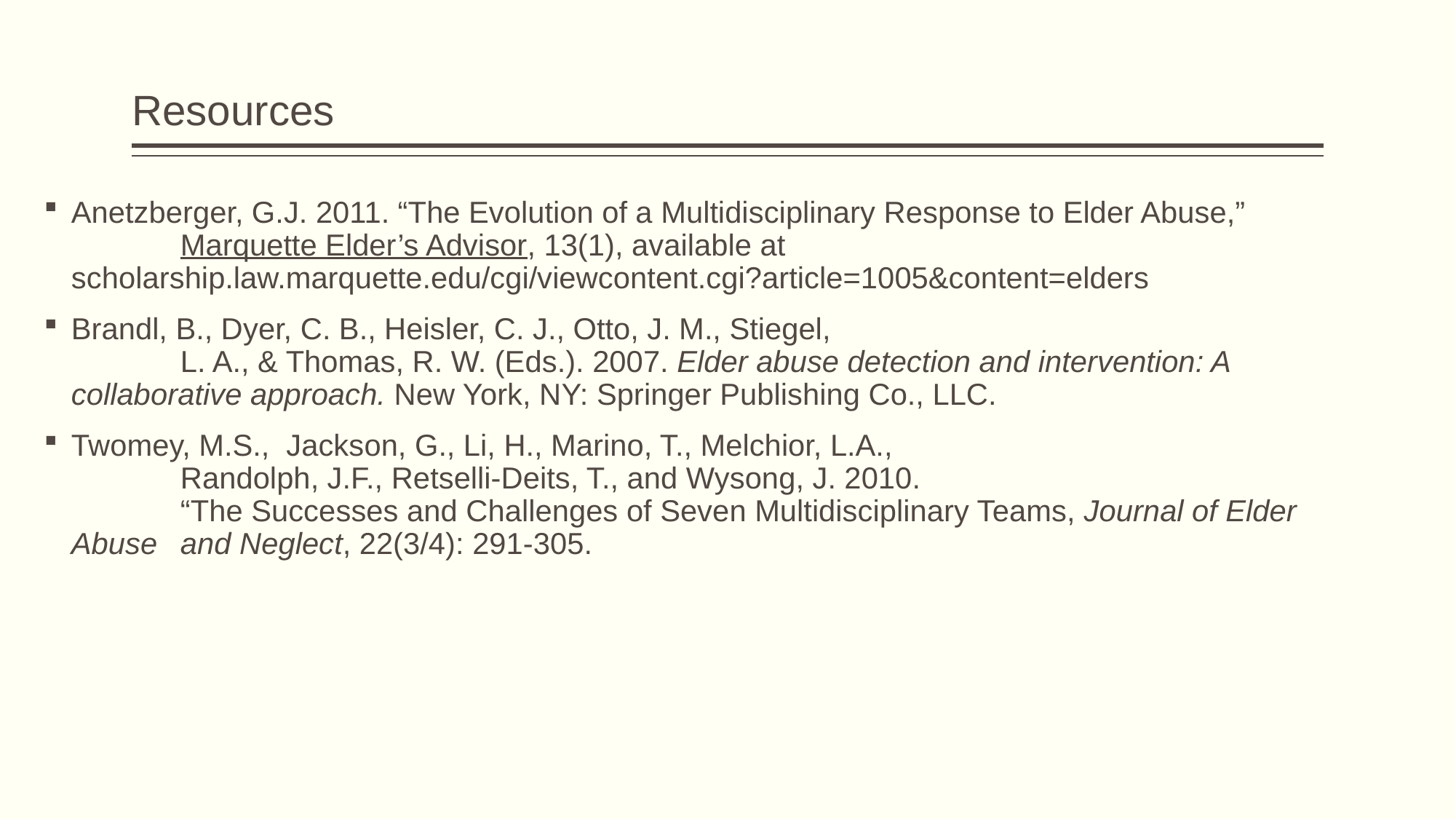

# Resources
Anetzberger, G.J. 2011. “The Evolution of a Multidisciplinary Response to Elder Abuse,”
	Marquette Elder’s Advisor, 13(1), available at 	scholarship.law.marquette.edu/cgi/viewcontent.cgi?article=1005&content=elders
Brandl, B., Dyer, C. B., Heisler, C. J., Otto, J. M., Stiegel,
	L. A., & Thomas, R. W. (Eds.). 2007. Elder abuse detection and intervention: A 	collabora­tive approach. New York, NY: Springer Publishing Co., LLC.
Twomey, M.S.,  Jackson, G., Li, H., Marino, T., Melchior, L.A.,
	Randolph, J.F., Retselli-Deits, T., and Wysong, J. 2010.
	“The Successes and Challenges of Seven Multidisciplinary Teams, Journal of Elder Abuse 	and Neglect, 22(3/4): 291-305.